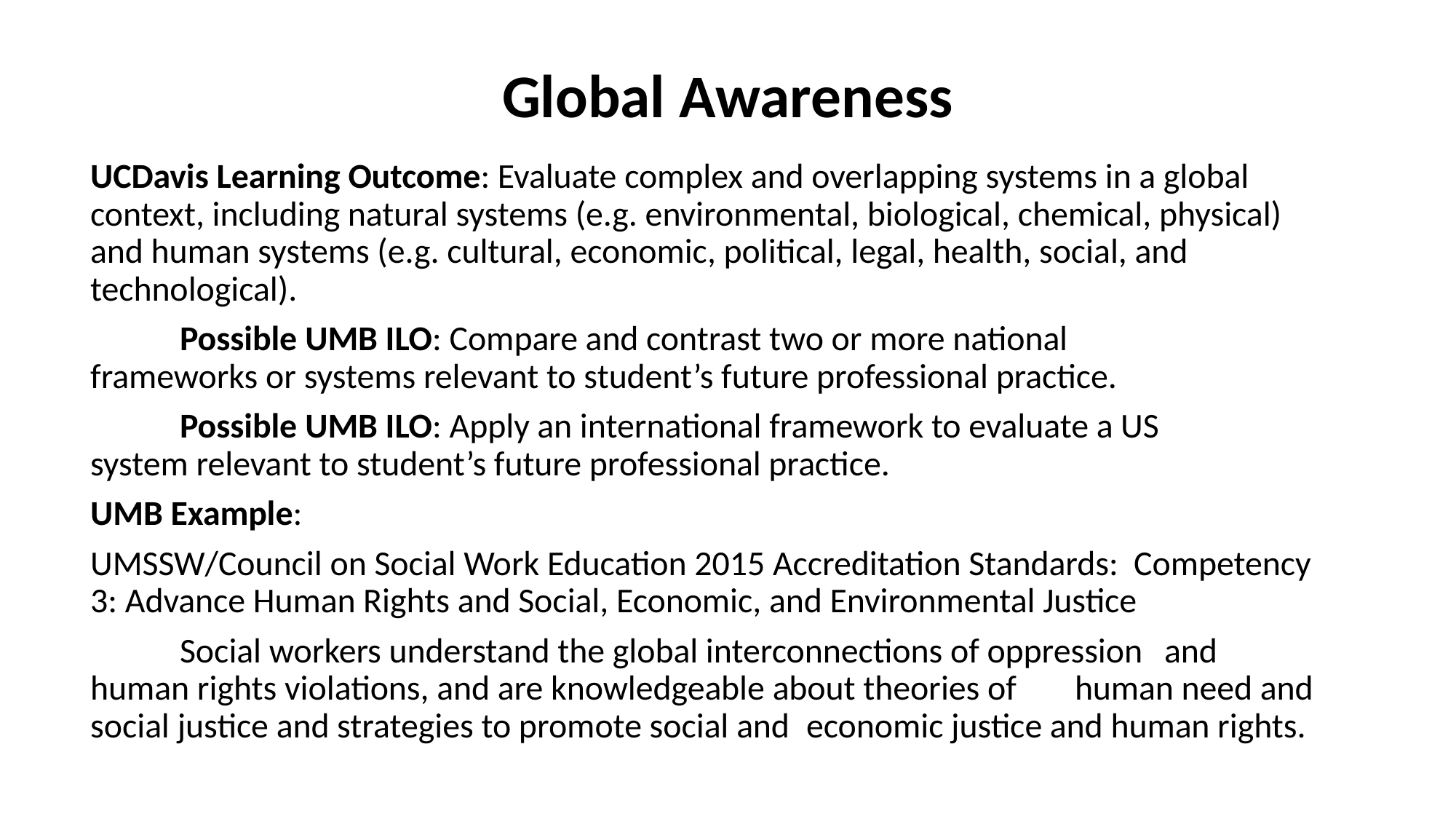

# Global Awareness
UCDavis Learning Outcome: Evaluate complex and overlapping systems in a global context, including natural systems (e.g. environmental, biological, chemical, physical) and human systems (e.g. cultural, economic, political, legal, health, social, and technological).
	Possible UMB ILO: Compare and contrast two or more national 	frameworks or systems relevant to student’s future professional practice.
	Possible UMB ILO: Apply an international framework to evaluate a US 	system relevant to student’s future professional practice.
UMB Example:
UMSSW/Council on Social Work Education 2015 Accreditation Standards:  Competency 3: Advance Human Rights and Social, Economic, and Environmental Justice
	Social workers understand the global interconnections of oppression 	and human rights violations, and are knowledgeable about theories of 	human need and social justice and strategies to promote social and 	economic justice and human rights.